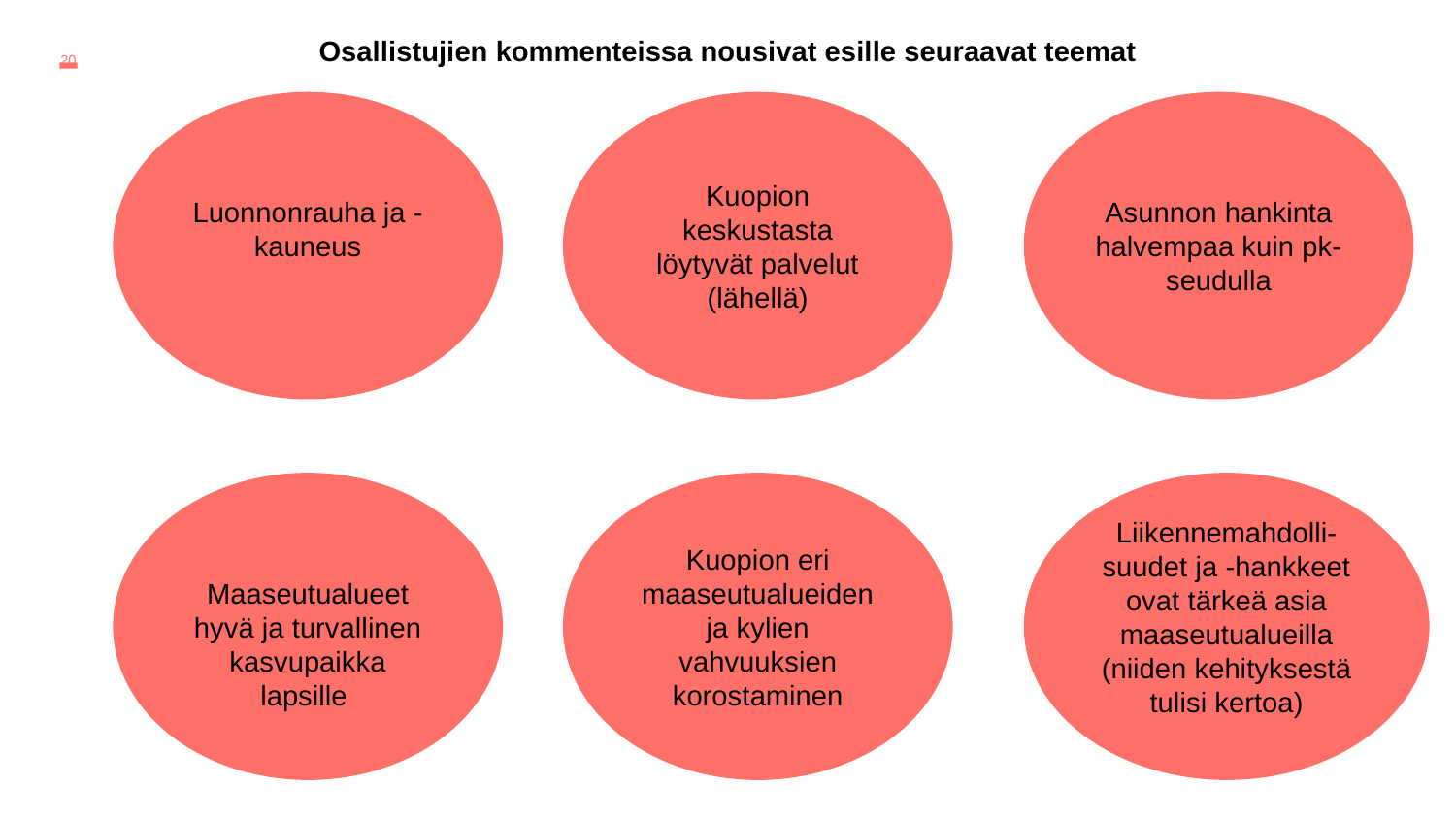

Osallistujien kommenteissa nousivat esille seuraavat teemat
20
Luonnonrauha ja -kauneus

Kuopion keskustasta löytyvät palvelut (lähellä)
Asunnon hankinta halvempaa kuin pk-seudulla

Maaseutualueet hyvä ja turvallinen kasvupaikka lapsille
Kuopion eri maaseutualueiden ja kylien vahvuuksien korostaminen

Liikennemahdolli-
suudet ja -hankkeet ovat tärkeä asia maaseutualueilla (niiden kehityksestä tulisi kertoa)